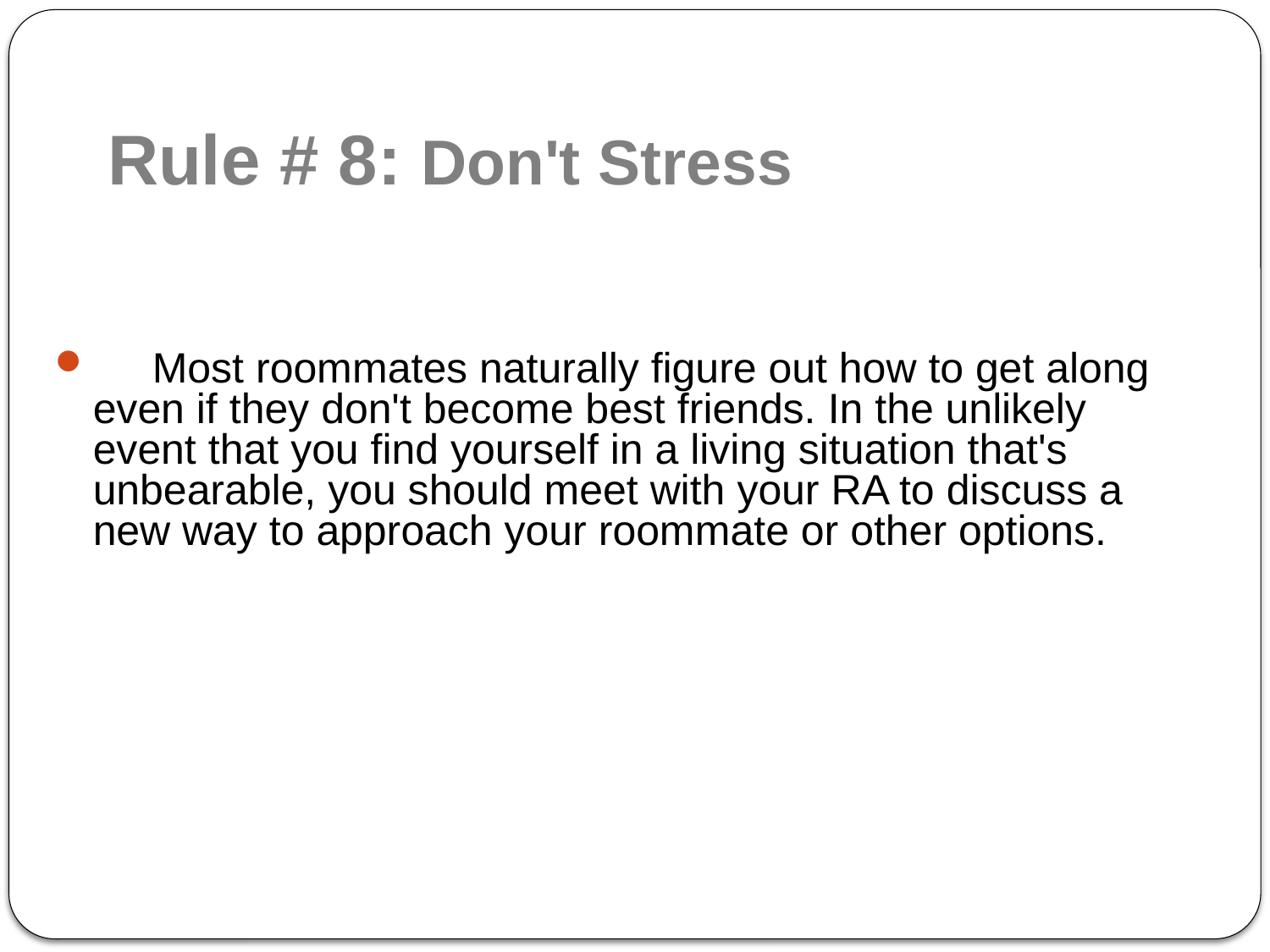

# Rule # 8: Don't Stress

     Most roommates naturally figure out how to get along even if they don't become best friends. In the unlikely event that you find yourself in a living situation that's unbearable, you should meet with your RA to discuss a new way to approach your roommate or other options.